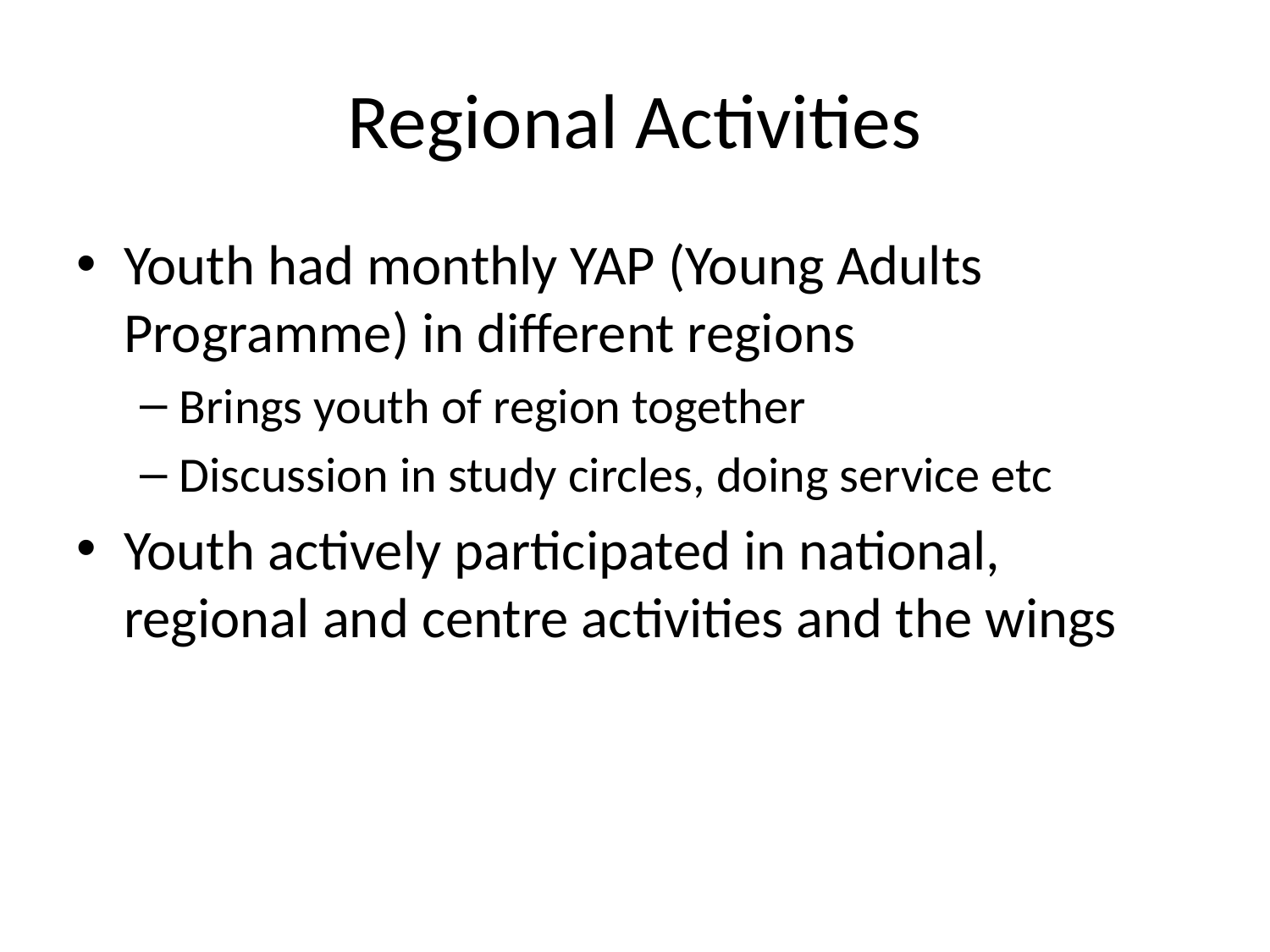

# Regional Activities
Youth had monthly YAP (Young Adults Programme) in different regions
Brings youth of region together
Discussion in study circles, doing service etc
Youth actively participated in national, regional and centre activities and the wings